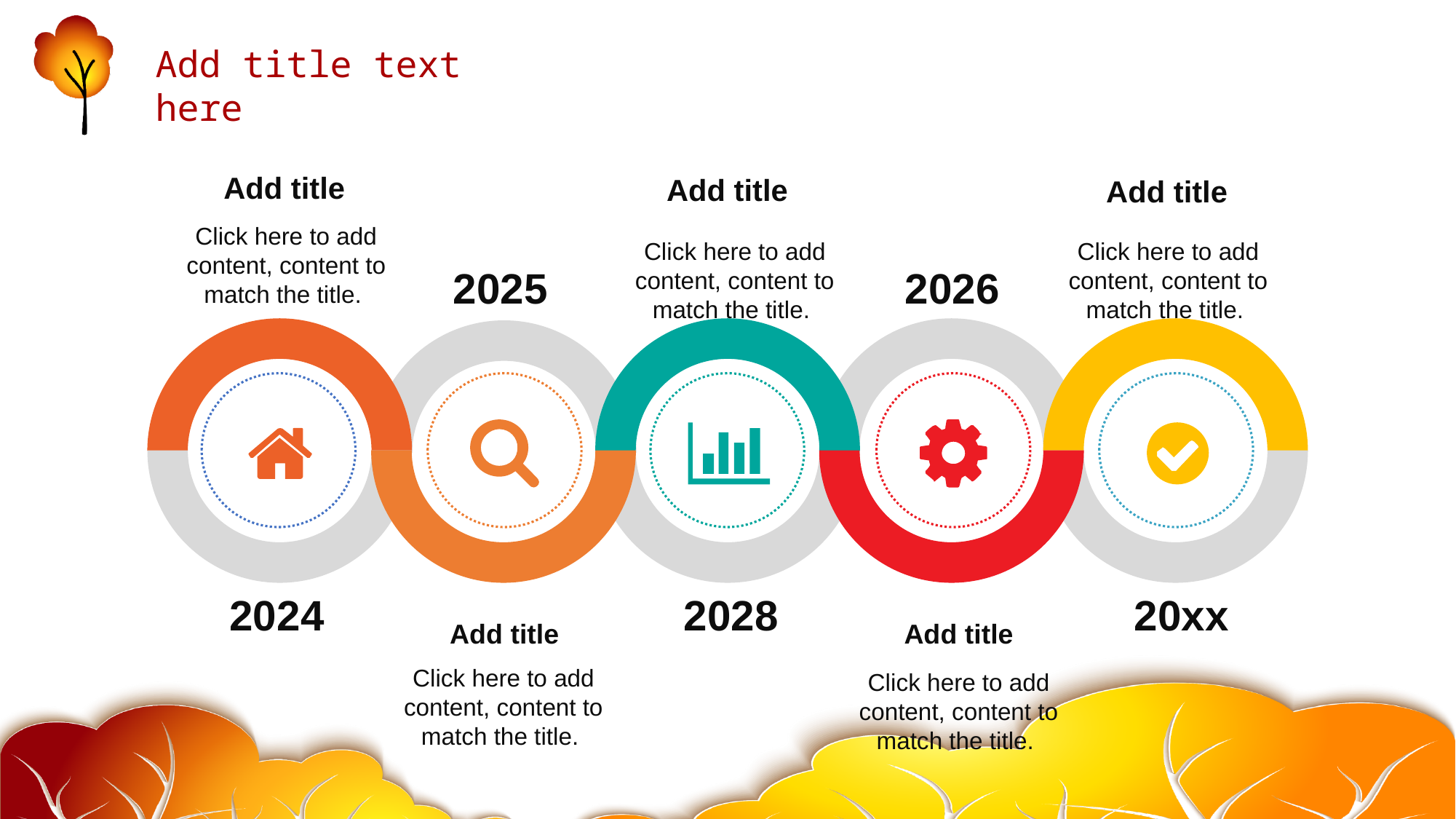

Add title
Click here to add content, content to match the title.
Add title
Click here to add content, content to match the title.
Add title
Click here to add content, content to match the title.
2025
2026

2024
2028
20xx
Add title
Click here to add content, content to match the title.
Add title
Click here to add content, content to match the title.